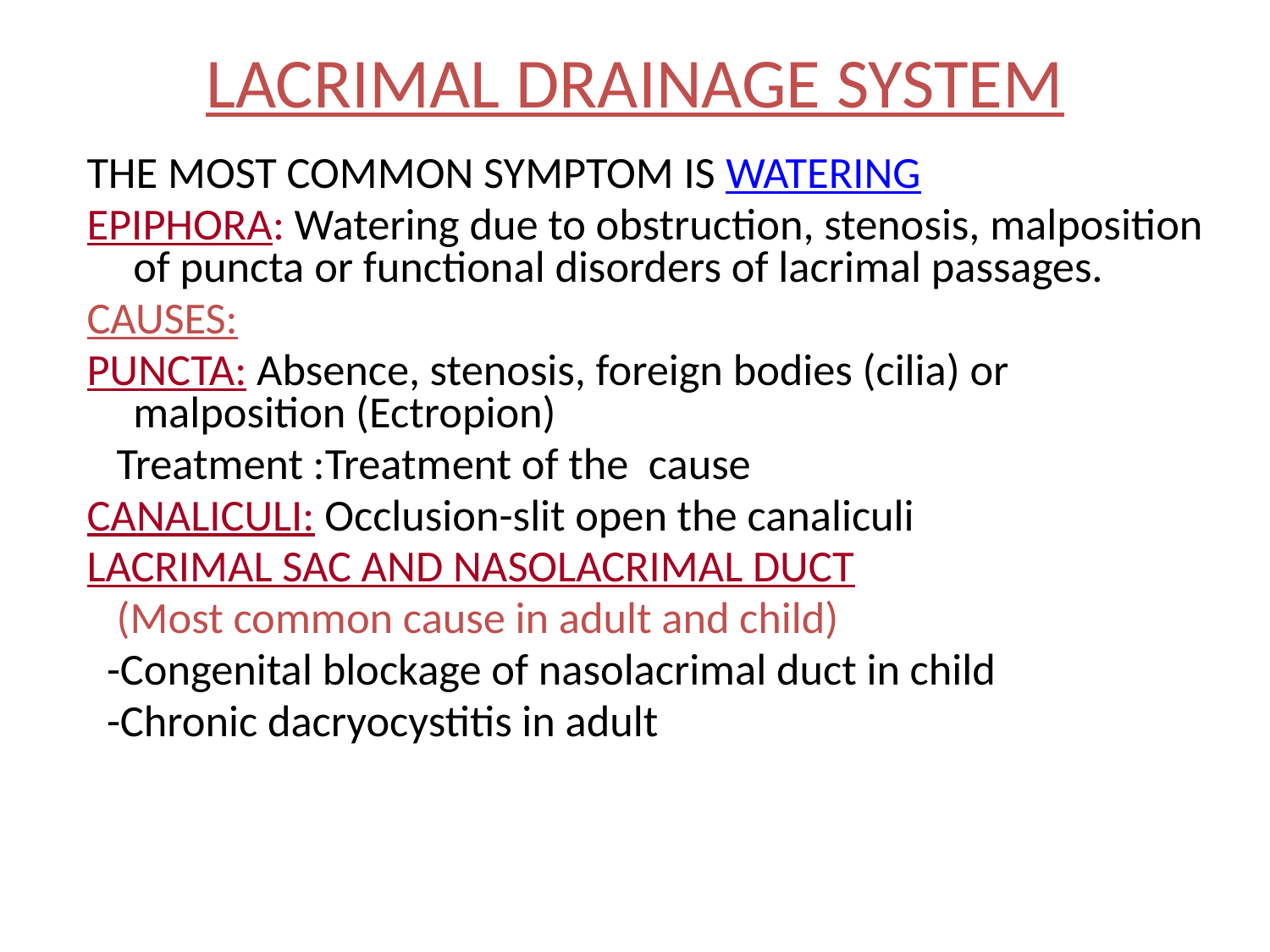

# LACRIMAL DRAINAGE SYSTEM
THE MOST COMMON SYMPTOM IS WATERING
EPIPHORA: Watering due to obstruction, stenosis, malposition of puncta or functional disorders of lacrimal passages.
CAUSES:
PUNCTA: Absence, stenosis, foreign bodies (cilia) or malposition (Ectropion)
   Treatment :Treatment of the  cause
CANALICULI: Occlusion-slit open the canaliculi
LACRIMAL SAC AND NASOLACRIMAL DUCT
   (Most common cause in adult and child)
  -Congenital blockage of nasolacrimal duct in child
  -Chronic dacryocystitis in adult